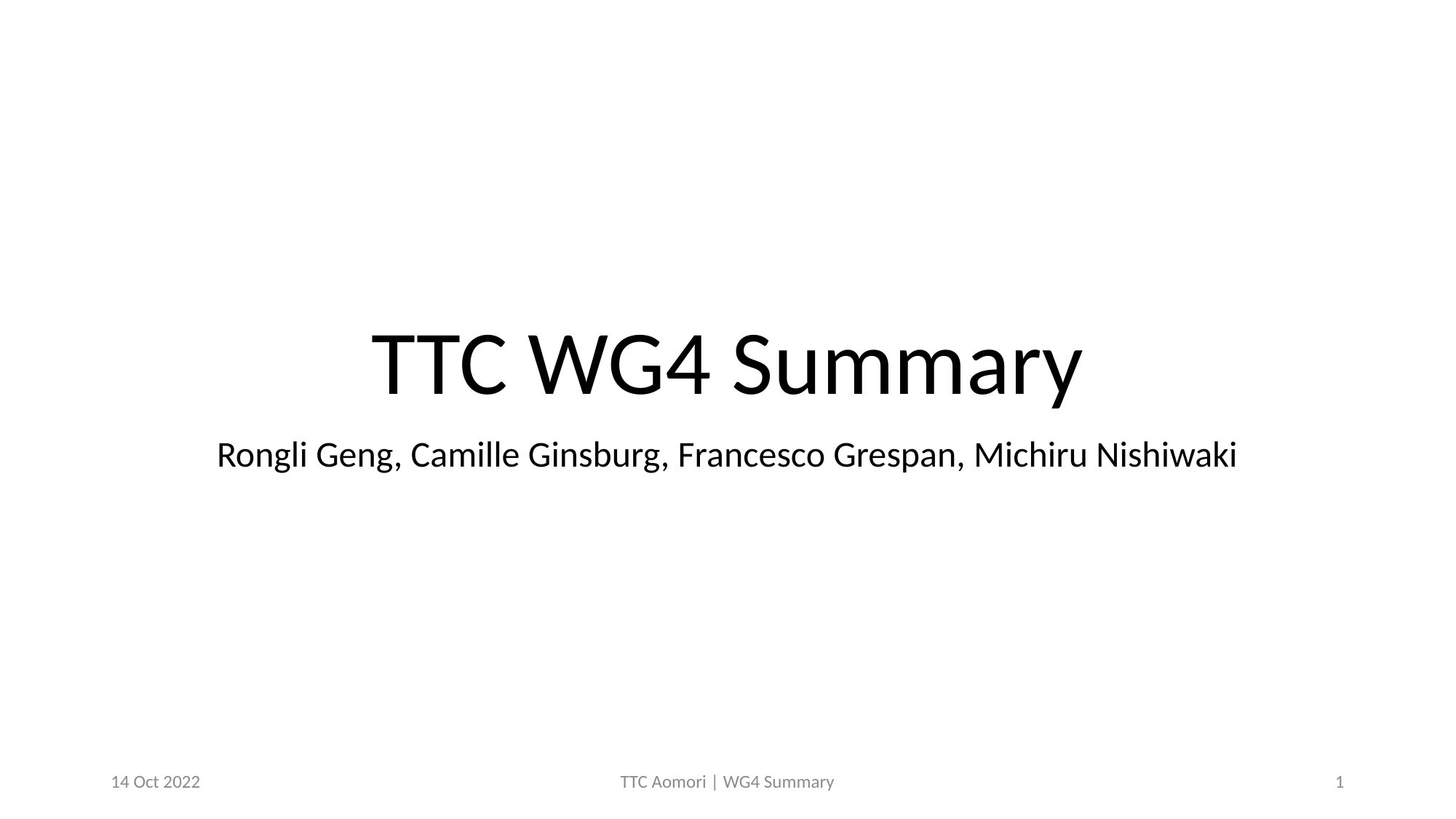

# TTC WG4 Summary
Rongli Geng, Camille Ginsburg, Francesco Grespan, Michiru Nishiwaki
14 Oct 2022
TTC Aomori | WG4 Summary
1